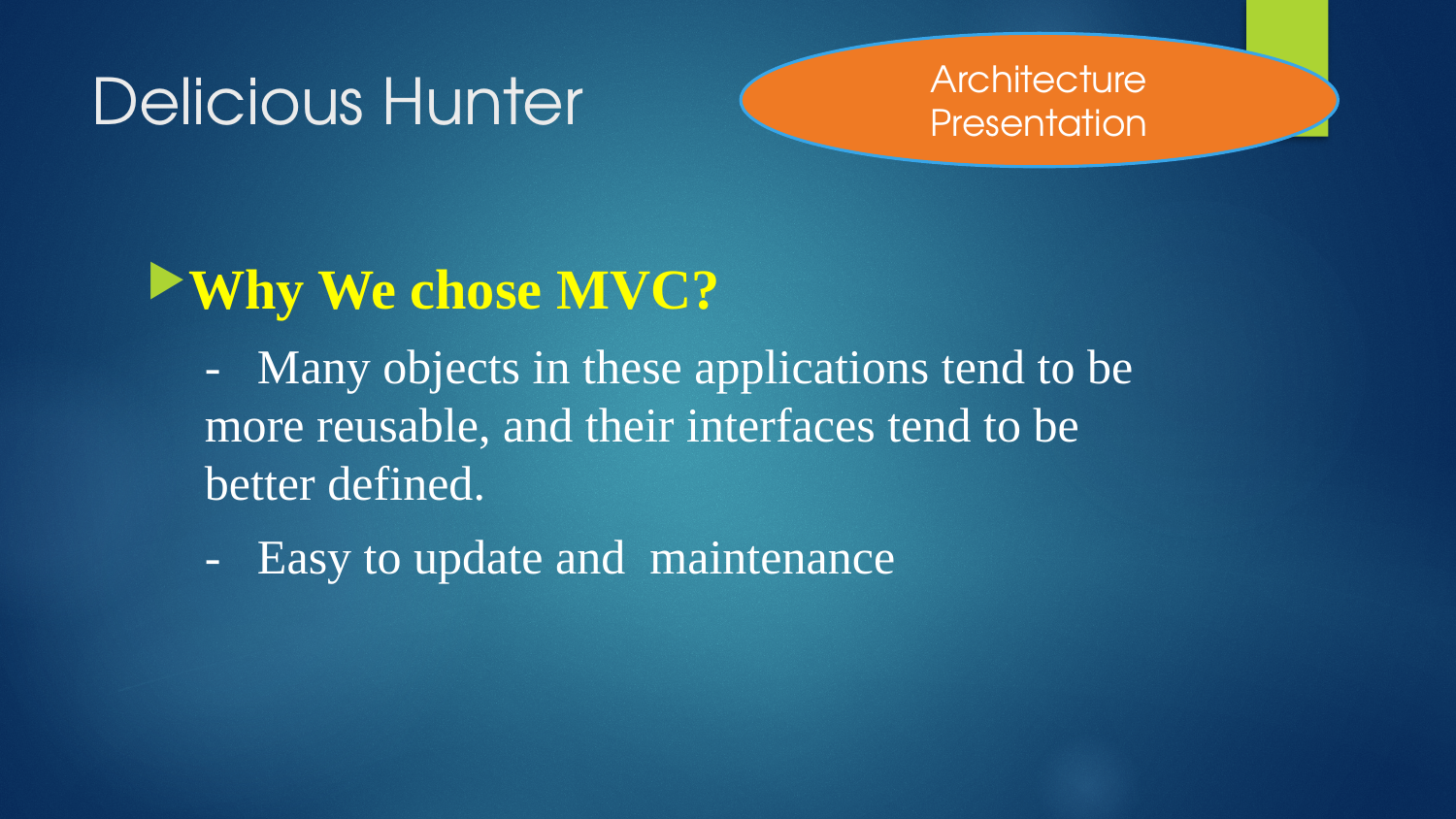

Architecture Presentation
# Delicious Hunter
Why We chose MVC?
-   Many objects in these applications tend to be more reusable, and their interfaces tend to be better defined.
-   Easy to update and  maintenance